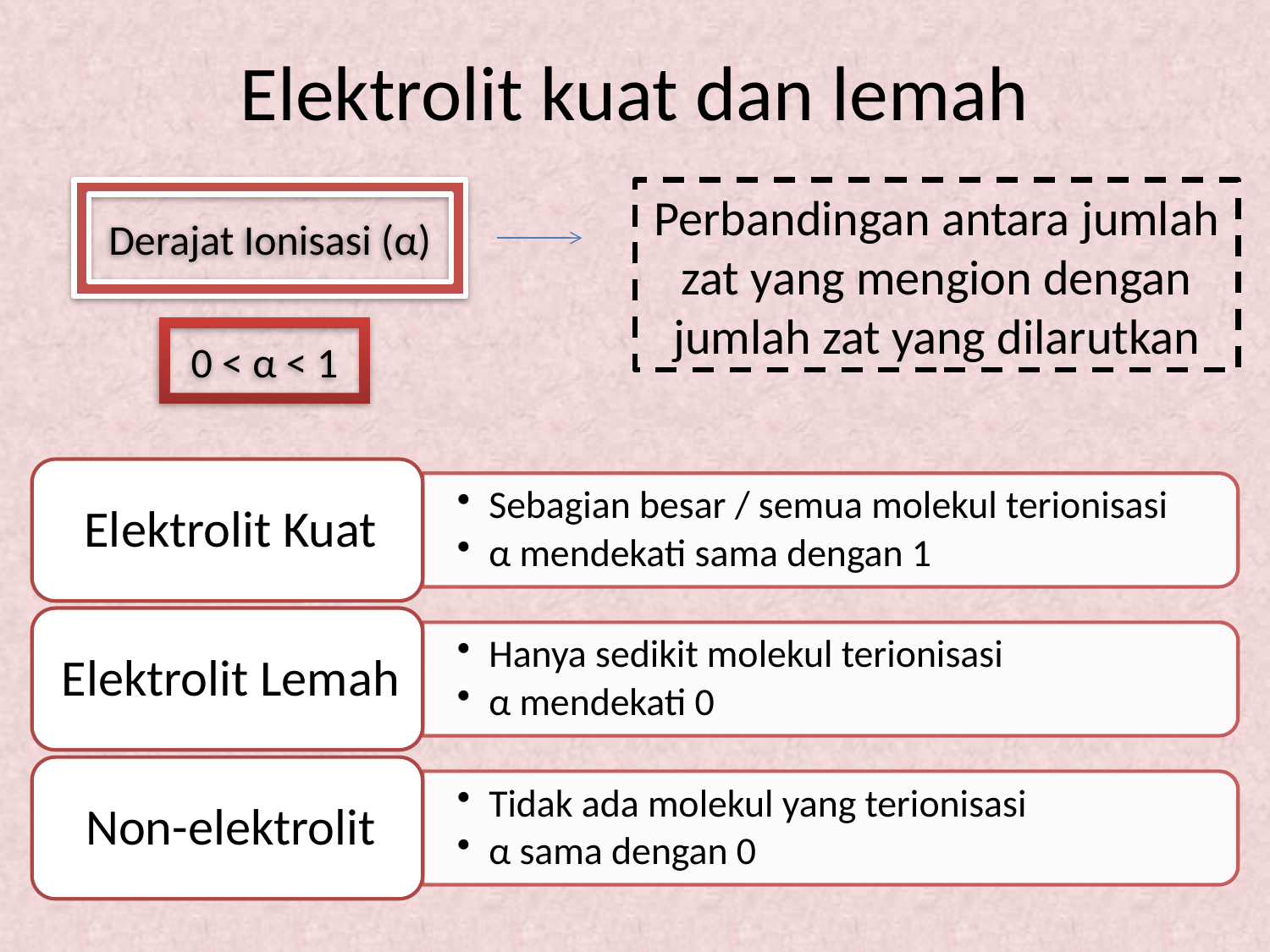

# Elektrolit kuat dan lemah
Derajat Ionisasi (α)
Perbandingan antara jumlah zat yang mengion dengan jumlah zat yang dilarutkan
0 < α < 1
Sebagian besar / semua molekul terionisasi
α mendekati sama dengan 1
Elektrolit Kuat
Hanya sedikit molekul terionisasi
α mendekati 0
Elektrolit Lemah
Tidak ada molekul yang terionisasi
α sama dengan 0
Non-elektrolit